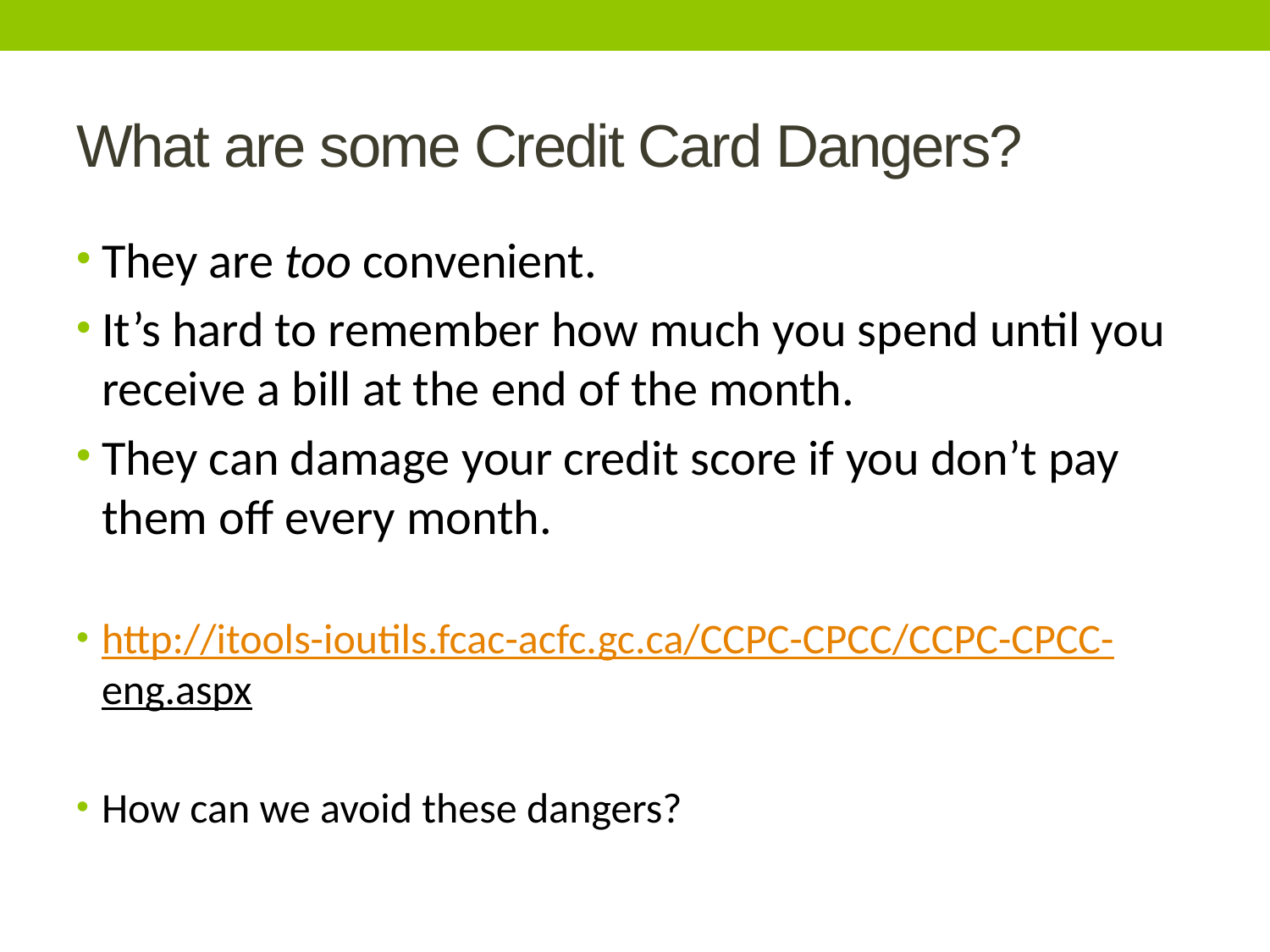

# What are some Credit Card Dangers?
They are too convenient.
It’s hard to remember how much you spend until you receive a bill at the end of the month.
They can damage your credit score if you don’t pay them off every month.

http://itools-ioutils.fcac-acfc.gc.ca/CCPC-CPCC/CCPC-CPCC-eng.aspx

How can we avoid these dangers?